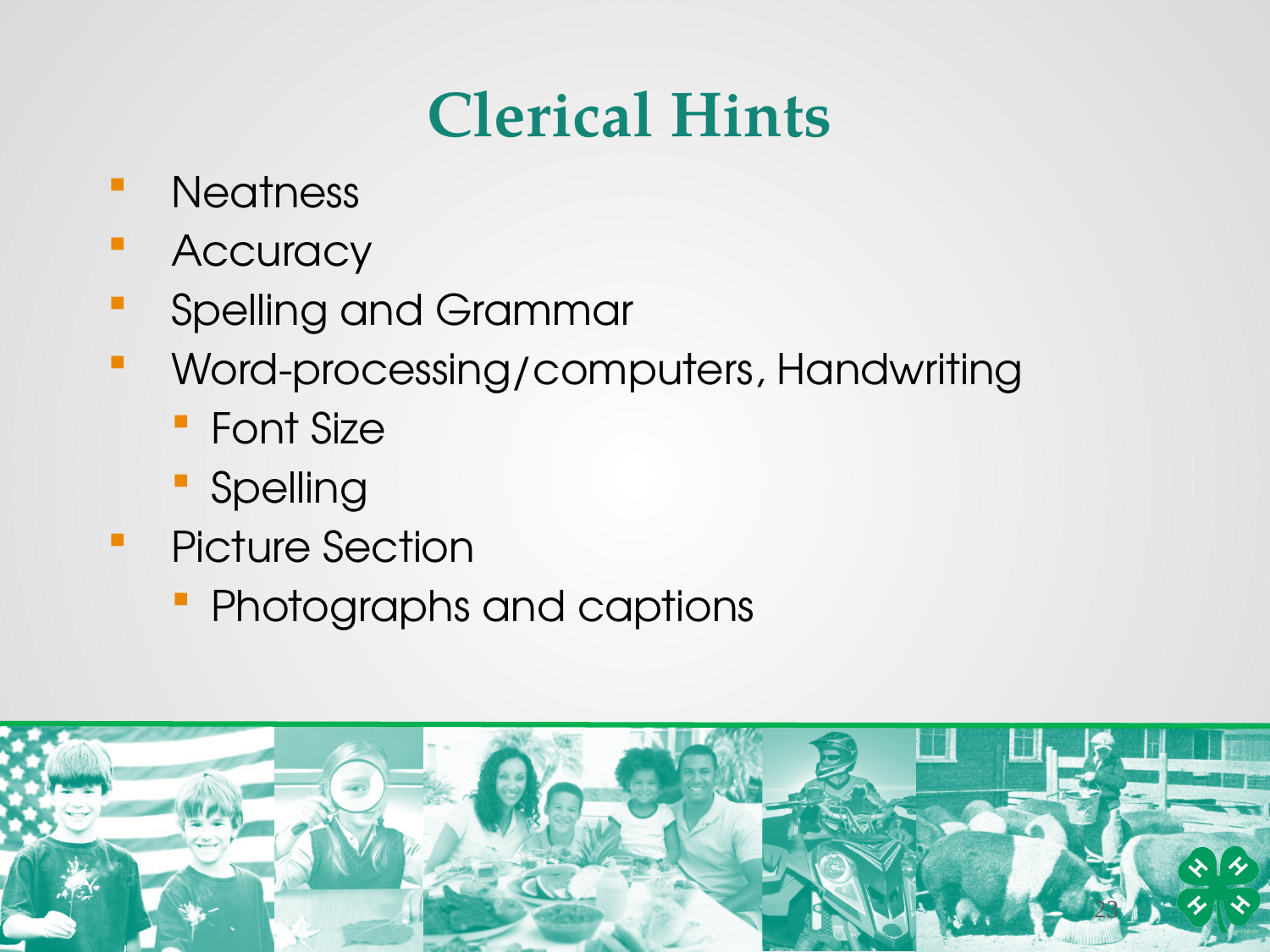

Clerical Hints
Neatness
Accuracy
Spelling and Grammar
Word-processing/computers, Handwriting
Font Size
Spelling
Picture Section
Photographs and captions

23